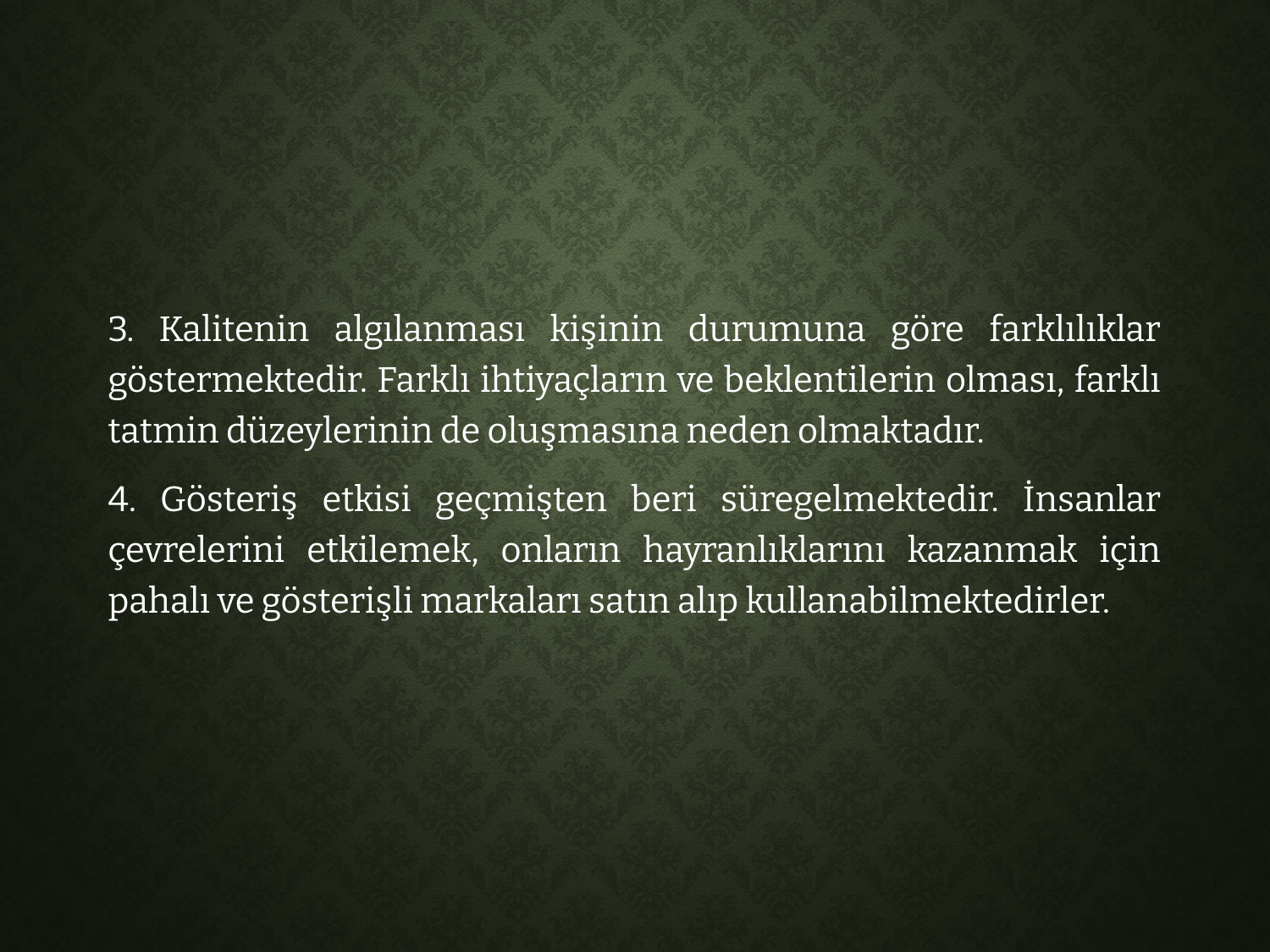

3. Kalitenin algılanması kişinin durumuna göre farklılıklar göstermektedir. Farklı ihtiyaçların ve beklentilerin olması, farklı tatmin düzeylerinin de oluşmasına neden olmaktadır.
4. Gösteriş etkisi geçmişten beri süregelmektedir. İnsanlar çevrelerini etkilemek, onların hayranlıklarını kazanmak için pahalı ve gösterişli markaları satın alıp kullanabilmektedirler.